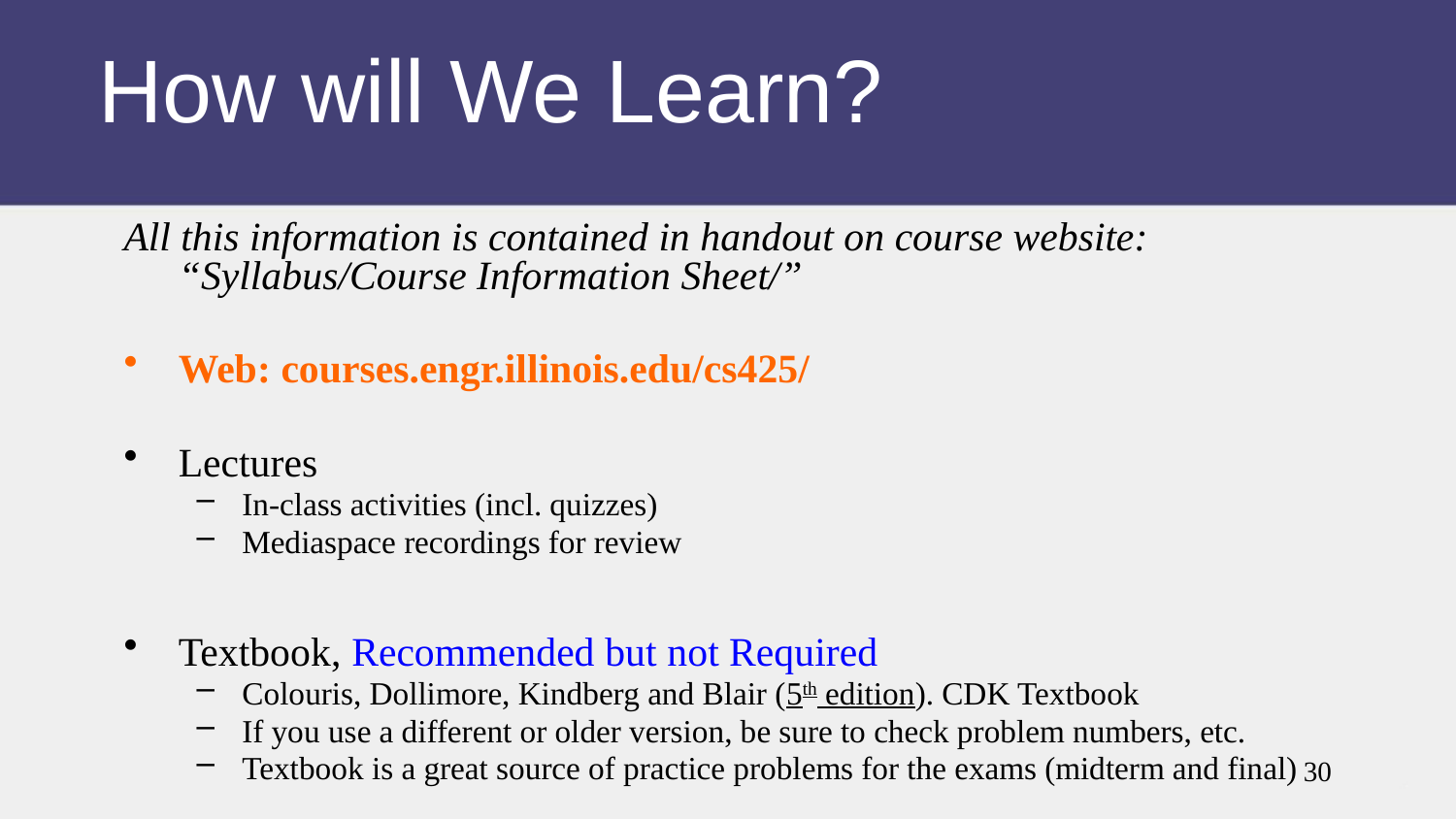

# How will We Learn?
All this information is contained in handout on course website: “Syllabus/Course Information Sheet/”

Web: courses.engr.illinois.edu/cs425/

Lectures
In-class activities (incl. quizzes)
Mediaspace recordings for review

Textbook, Recommended but not Required
Colouris, Dollimore, Kindberg and Blair (5th edition). CDK Textbook
If you use a different or older version, be sure to check problem numbers, etc.
Textbook is a great source of practice problems for the exams (midterm and final)

30